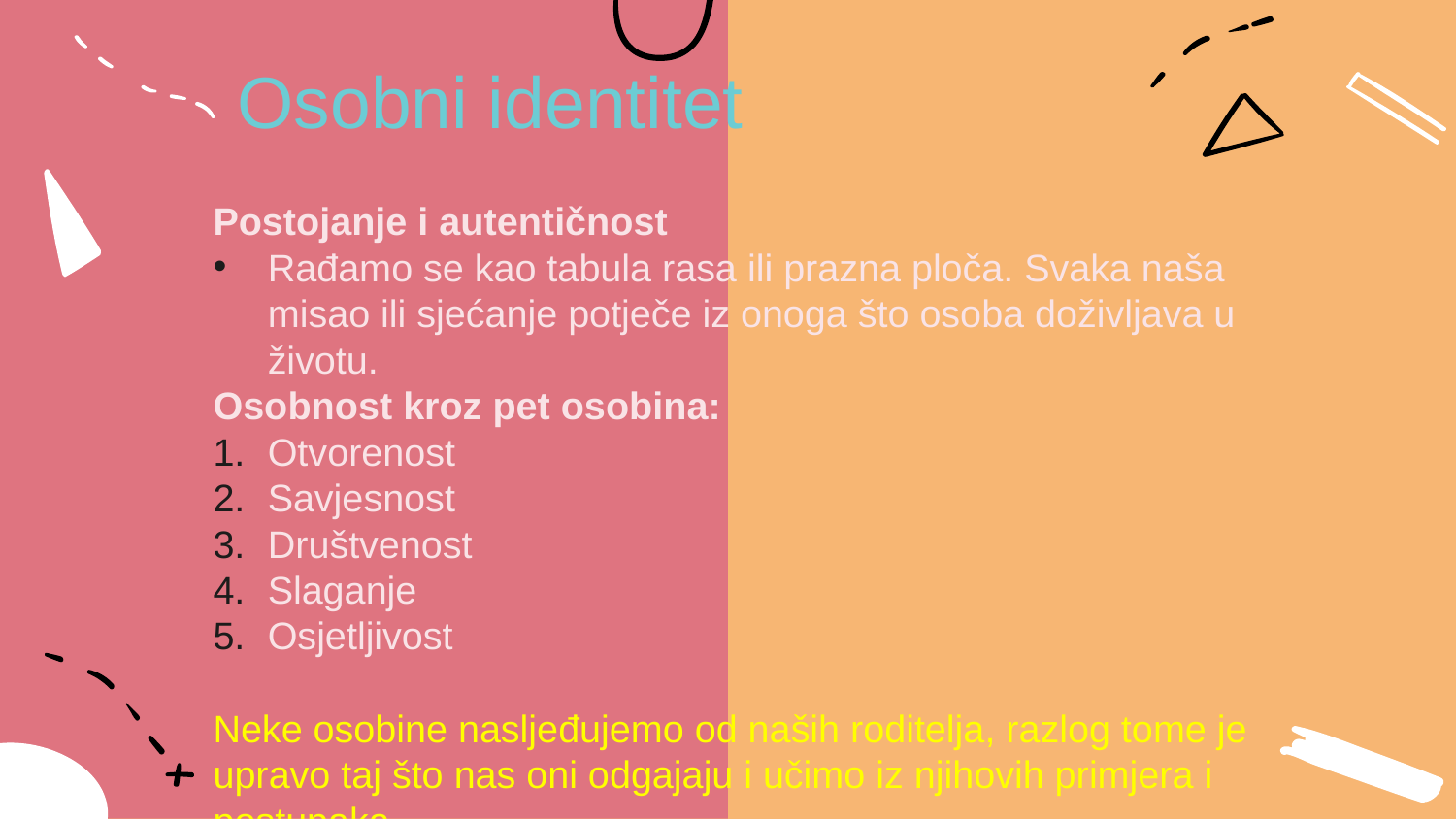

Osobni identitet
Postojanje i autentičnost
Rađamo se kao tabula rasa ili prazna ploča. Svaka naša misao ili sjećanje potječe iz onoga što osoba doživljava u životu.
Osobnost kroz pet osobina:
Otvorenost
Savjesnost
Društvenost
Slaganje
Osjetljivost

Neke osobine nasljeđujemo od naših roditelja, razlog tome je upravo taj što nas oni odgajaju i učimo iz njihovih primjera i postupaka.